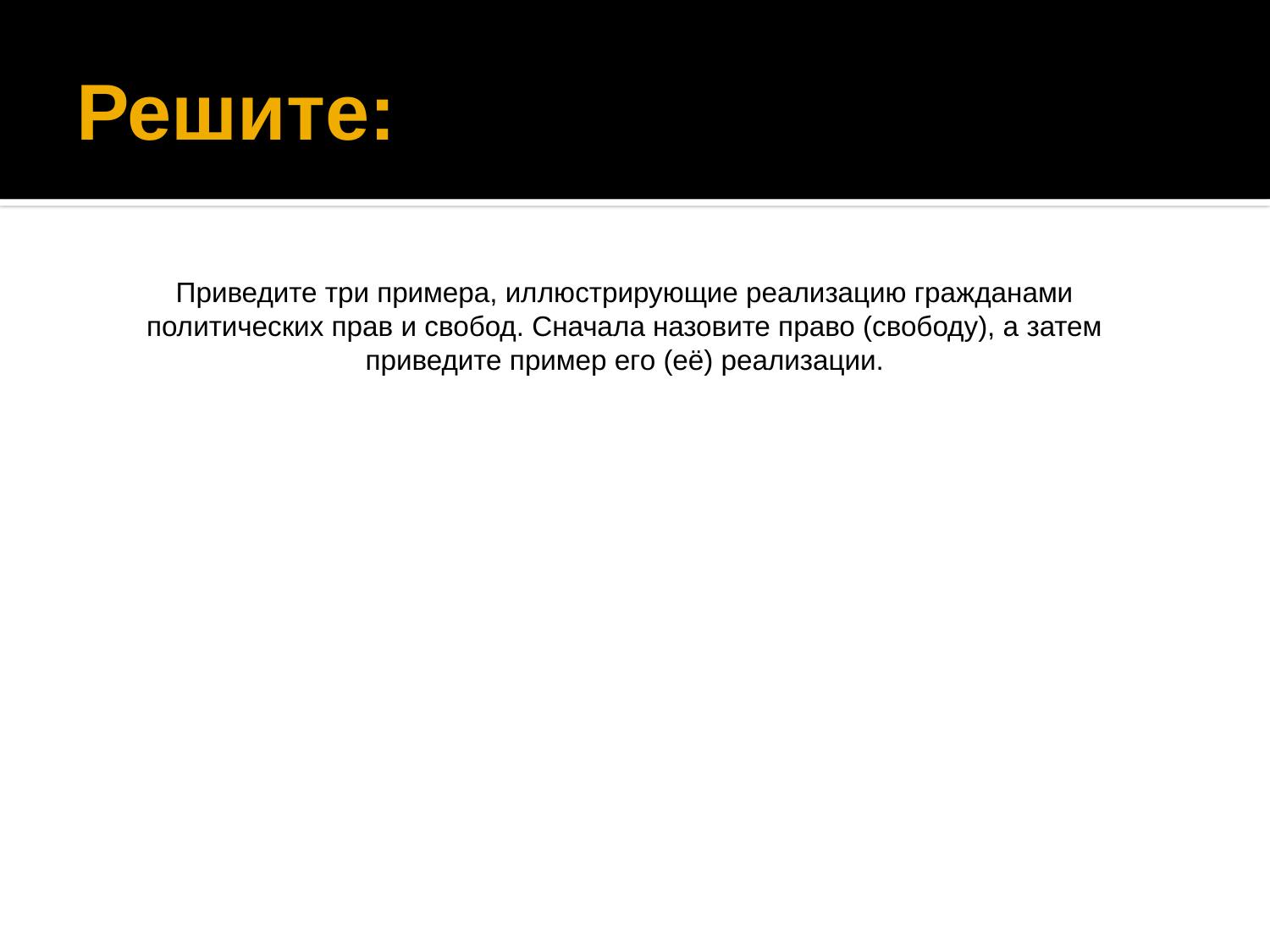

# Решите:
Приведите три примера, иллюстрирующие реализацию гражданами политических прав и свобод. Сначала назовите право (свободу), а затем приведите пример его (её) реализации.